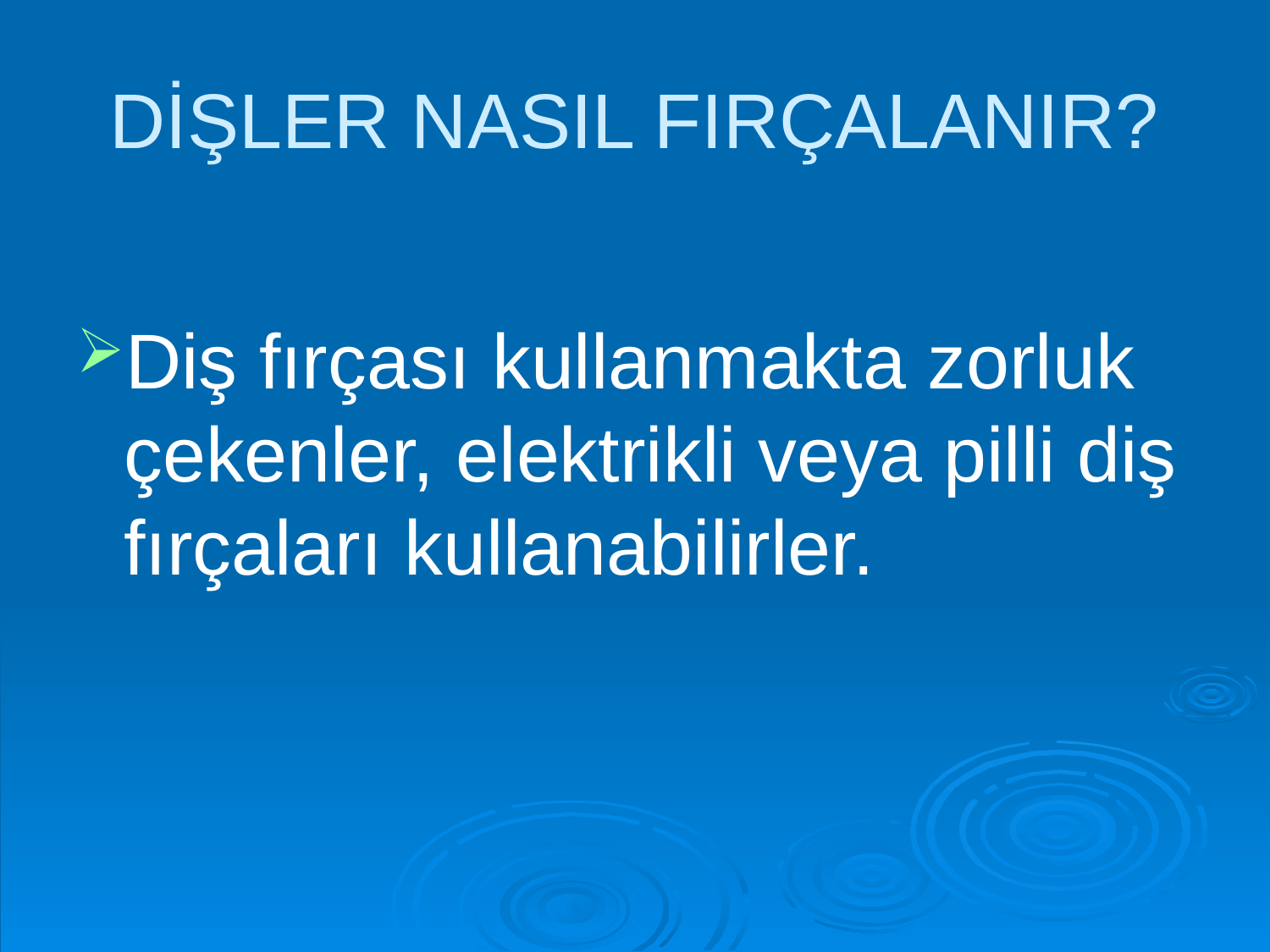

# DİŞLER NASIL FIRÇALANIR?

Diş fırçası kullanmakta zorluk çekenler, elektrikli veya pilli diş fırçaları kullanabilirler.